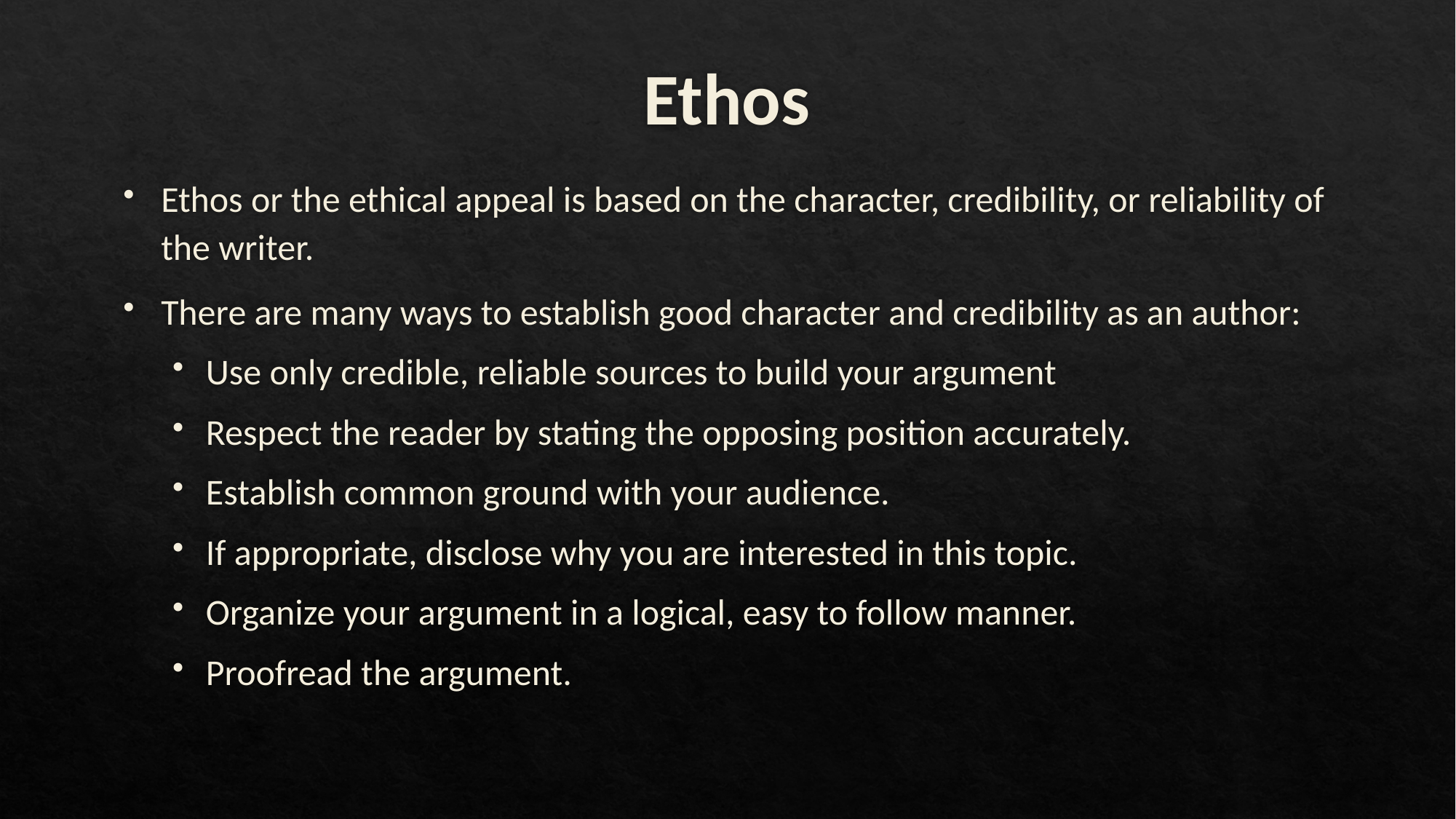

# Ethos
Ethos or the ethical appeal is based on the character, credibility, or reliability of the writer.
There are many ways to establish good character and credibility as an author:
Use only credible, reliable sources to build your argument
Respect the reader by stating the opposing position accurately.
Establish common ground with your audience.
If appropriate, disclose why you are interested in this topic.
Organize your argument in a logical, easy to follow manner.
Proofread the argument.